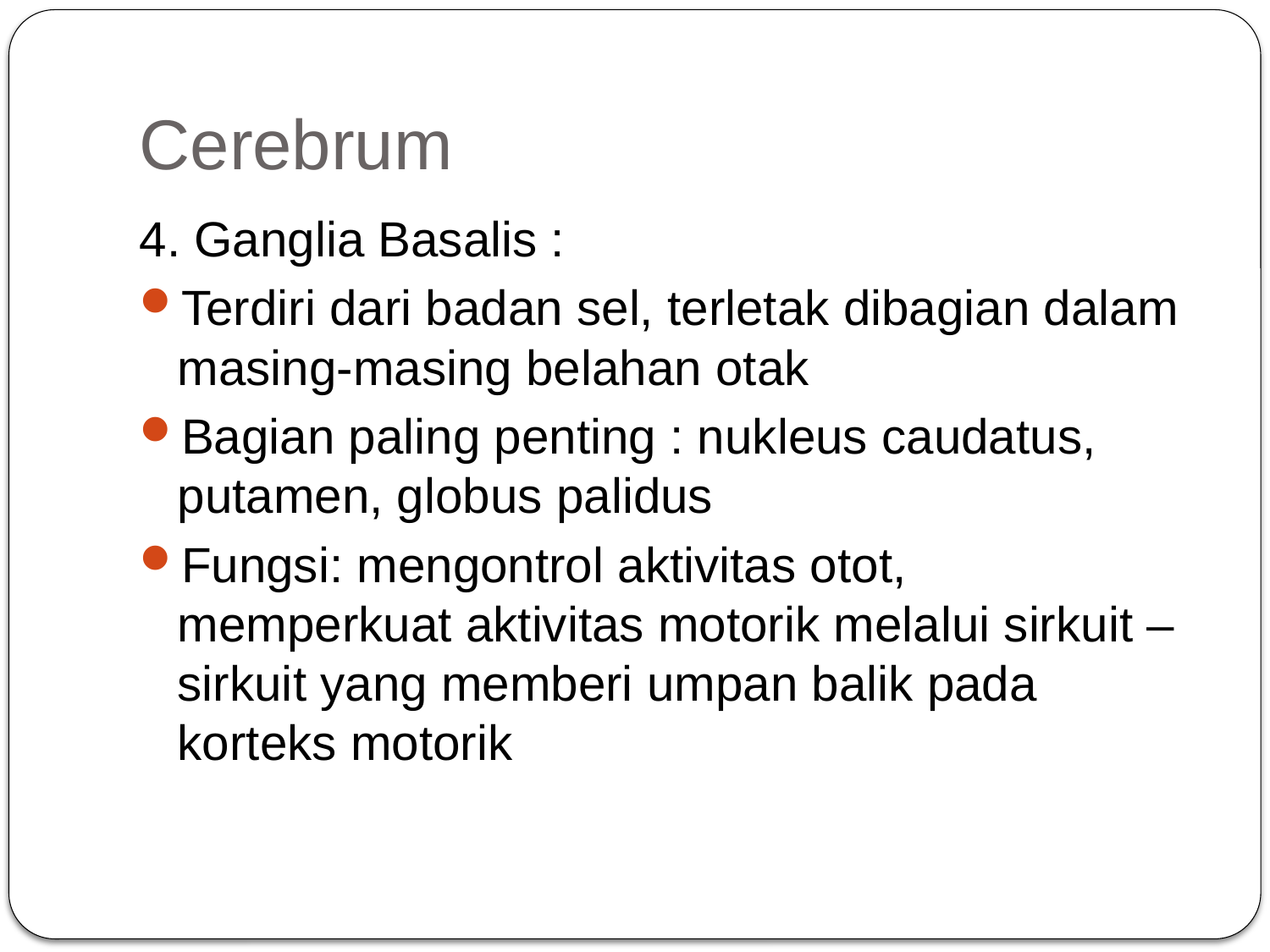

# Cerebrum
4. Ganglia Basalis :
Terdiri dari badan sel, terletak dibagian dalam masing-masing belahan otak
Bagian paling penting : nukleus caudatus, putamen, globus palidus
Fungsi: mengontrol aktivitas otot, memperkuat aktivitas motorik melalui sirkuit – sirkuit yang memberi umpan balik pada korteks motorik